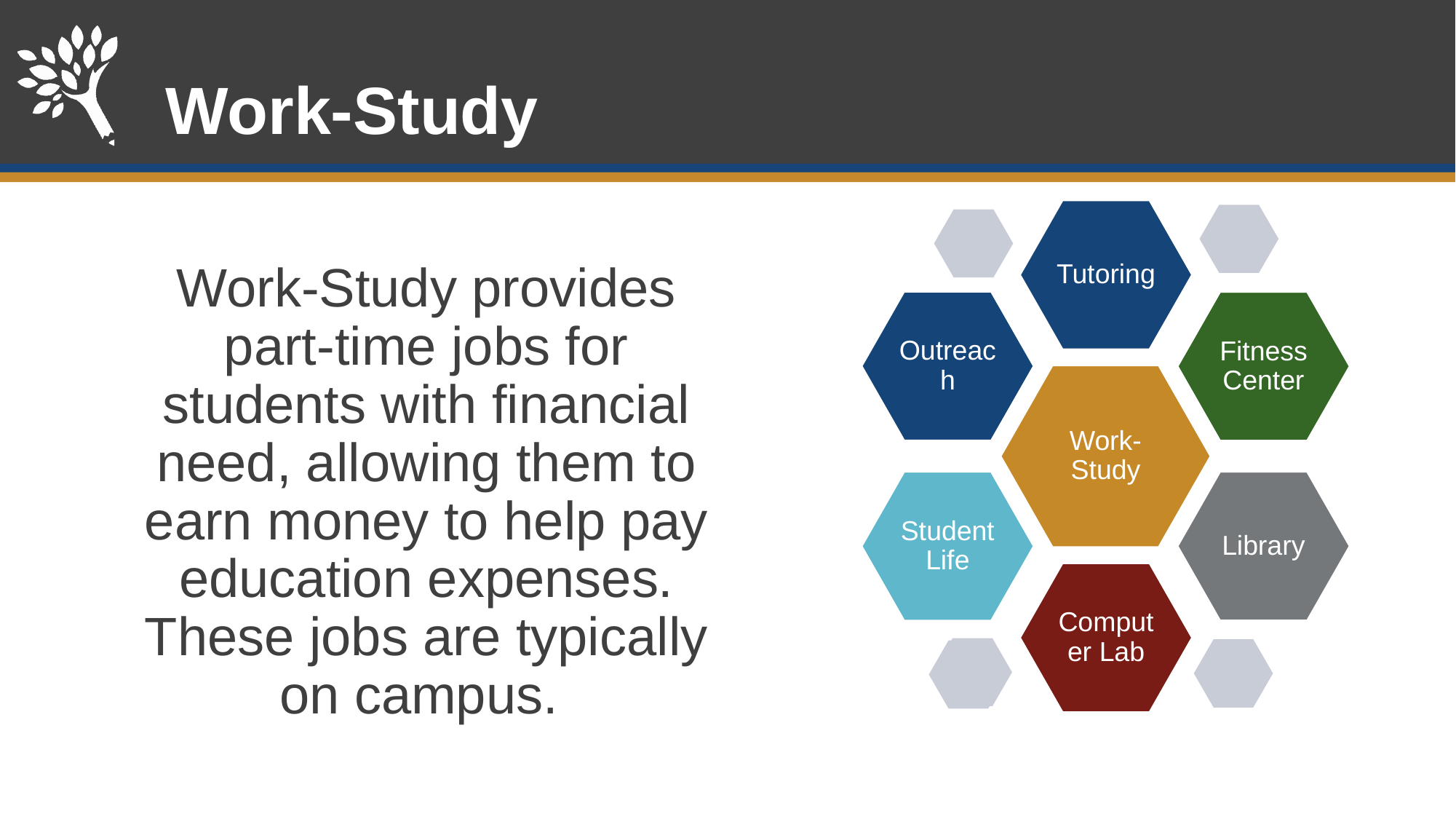

# Work-Study

Tutoring

Outreach
Fitness Center

Work-Study

Library
Student Life

Computer Lab

Work-Study provides part-time jobs for students with financial need, allowing them to earn money to help pay education expenses. These jobs are typically on campus.